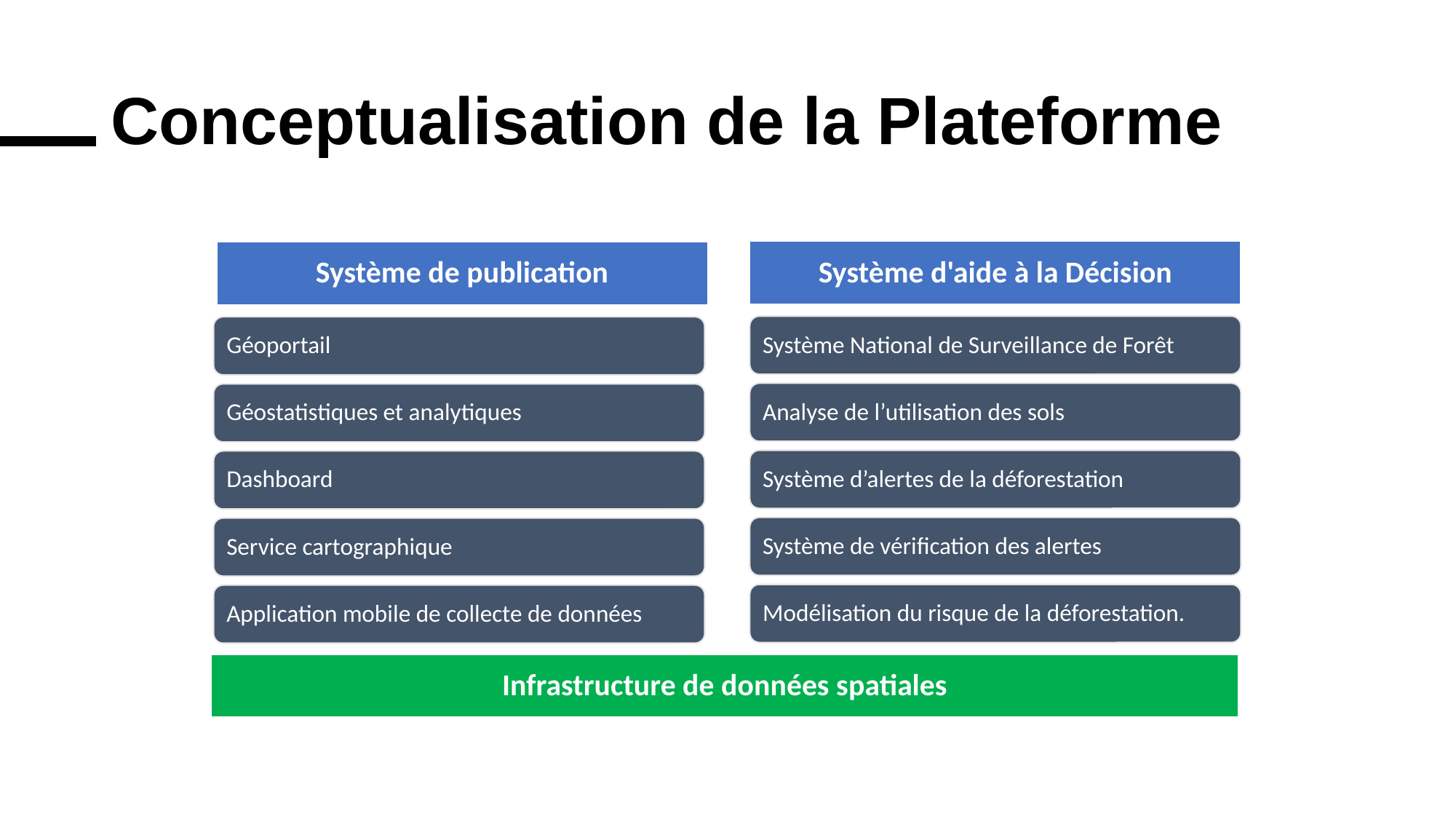

# Conceptualisation de la Plateforme

Système d'aide à la Décision

Système de publication
Système National de Surveillance de Forêt
Analyse de l’utilisation des sols
Système d’alertes de la déforestation
Système de vérification des alertes
Modélisation du risque de la déforestation.
Géoportail
Géostatistiques et analytiques
Dashboard
Service cartographique
Application mobile de collecte de données

Infrastructure de données spatiales